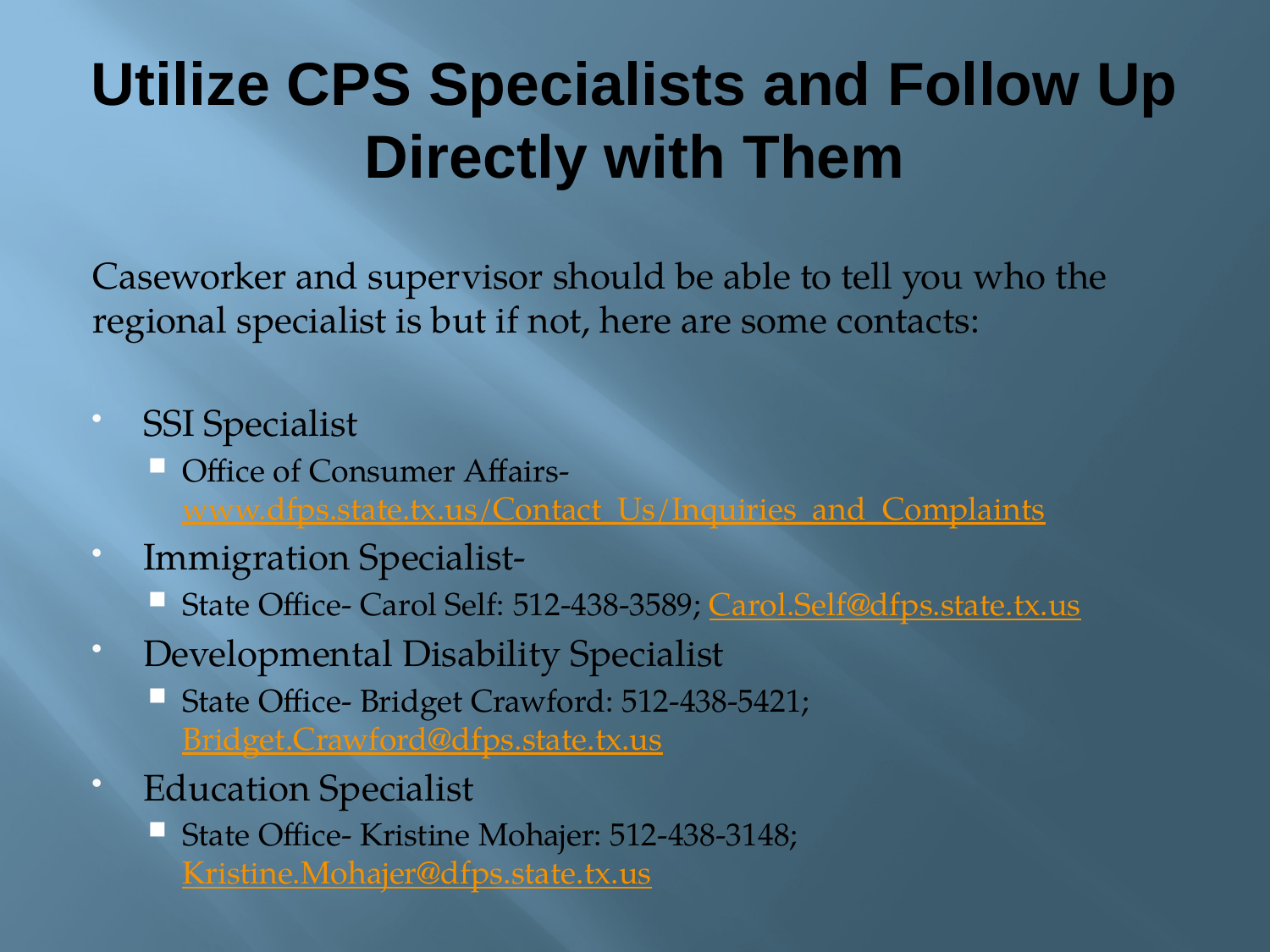

# Utilize CPS Specialists and Follow Up Directly with Them
Caseworker and supervisor should be able to tell you who the regional specialist is but if not, here are some contacts:

SSI Specialist
Office of Consumer Affairs- www.dfps.state.tx.us/Contact_Us/Inquiries_and_Complaints
Immigration Specialist-
State Office- Carol Self: 512-438-3589; Carol.Self@dfps.state.tx.us
Developmental Disability Specialist
State Office- Bridget Crawford: 512-438-5421; Bridget.Crawford@dfps.state.tx.us
Education Specialist
State Office- Kristine Mohajer: 512-438-3148; Kristine.Mohajer@dfps.state.tx.us